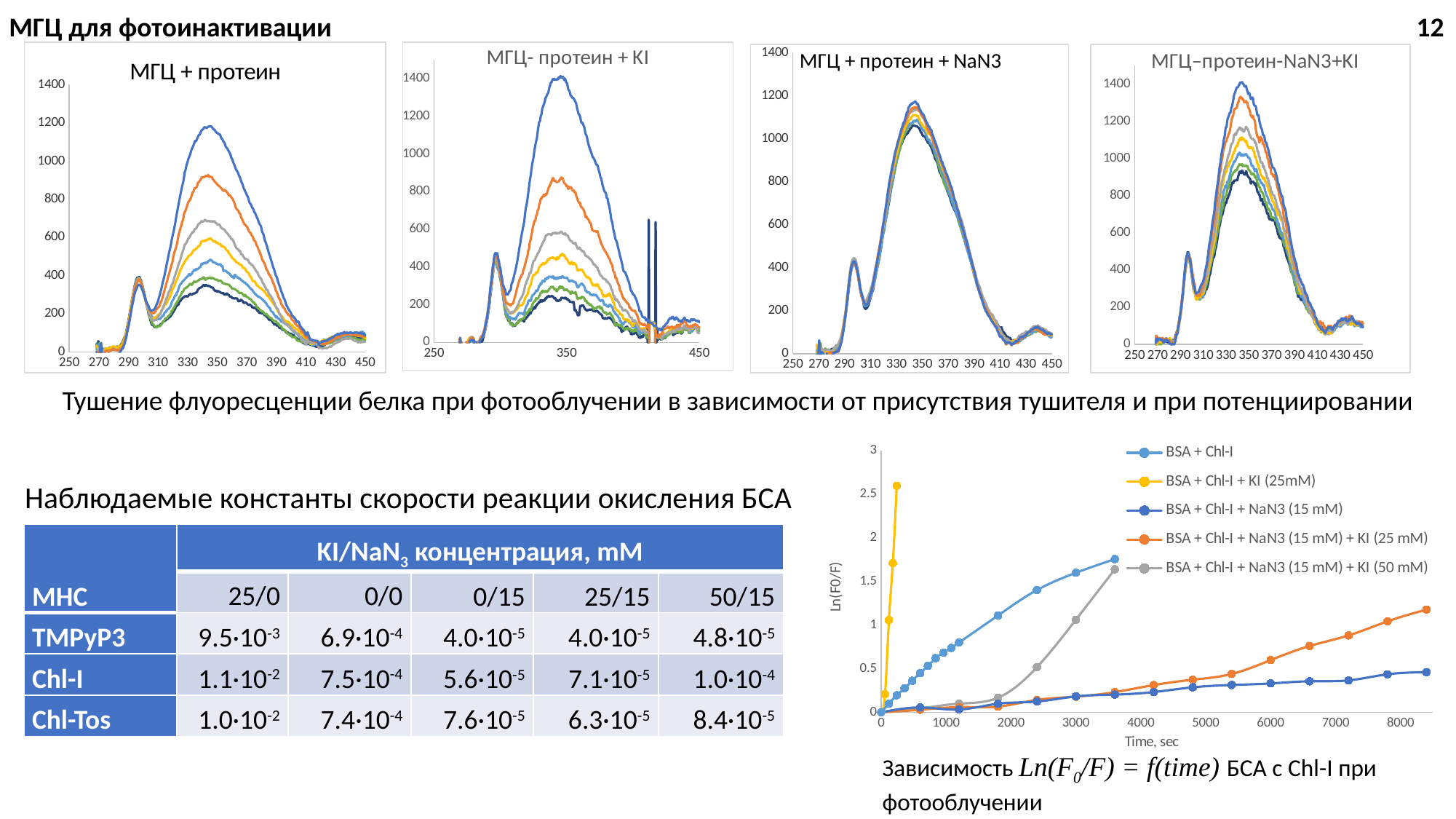

МГЦ для фотоинактивации
12

### Chart: МГЦ- протеин + KI

| Category | Chl-J-BSA-0 | Chl-J-BSA-10 | Chl-J-BSA-20 | Chl-J-BSA-30 | Chl-J-BSA-40 | Chl-J-BSA-50 | Chl-J-BSA-60 |
|---|---|---|---|---|---|---|---|

### Chart: МГЦ + протеин

| Category | Chl+BSA | Chl+BSA-1 | Chl+BSA-2 | Chl+BSA-3 | Chl+BSA-4 | Chl+BSA-5 | Chl+BSA-6 |
|---|---|---|---|---|---|---|---|

### Chart: МГЦ + протеин + NaN3

| Category | Chl+BSA+NaN3 | Chl+BSA+NaN3-1 | Chl+BSA+NaN3-2 | Chl+BSA+NaN3-3 | Chl+BSA+NaN3-4 | Chl+BSA+NaN3-5 | Chl+BSA+NaN3-6 |
|---|---|---|---|---|---|---|---|

### Chart: МГЦ–протеин-NaN3+KI

| Category | Chl-J-BSA-+NaN3-0 | Chl-J-BSA-+NaN3-10 | Chl-J-BSA-+NaN3-20 | Chl-J-BSA-+NaN3-30 | Chl-J-BSA-+NaN3-40 | Chl-J-BSA-+NaN3-50 | Chl-J-BSA-+NaN3-60 |
|---|---|---|---|---|---|---|---|
Тушение флуоресценции белка при фотооблучении в зависимости от присутствия тушителя и при потенциировании

### Chart

| Category | BSA + Chl-I | BSA + Chl-I + KI (25mM) | BSA + Chl-I + NaN3 (15 mM) | BSA + Chl-I + NaN3 (15 mM) + KI (25 mM) | BSA + Chl-I + NaN3 (15 mM) + KI (50 mM) |
|---|---|---|---|---|---|
Наблюдаемые константы скорости реакции окисления БСА
| MHC | KI/NaN3 концентрация, mM |  |  |  |  |
| --- | --- | --- | --- | --- | --- |
|  | 25/0 | 0/0 | 0/15 | 25/15 | 50/15 |
| TMPyP3 | 9.5·10-3 | 6.9·10-4 | 4.0·10-5 | 4.0·10-5 | 4.8·10-5 |
| Chl-I | 1.1·10-2 | 7.5·10-4 | 5.6·10-5 | 7.1·10-5 | 1.0·10-4 |
| Chl-Tos | 1.0·10-2 | 7.4·10-4 | 7.6·10-5 | 6.3·10-5 | 8.4·10-5 |
Зависимость Ln(F­­­­0/F) = f(time) БСА с Chl-I при фотооблучении